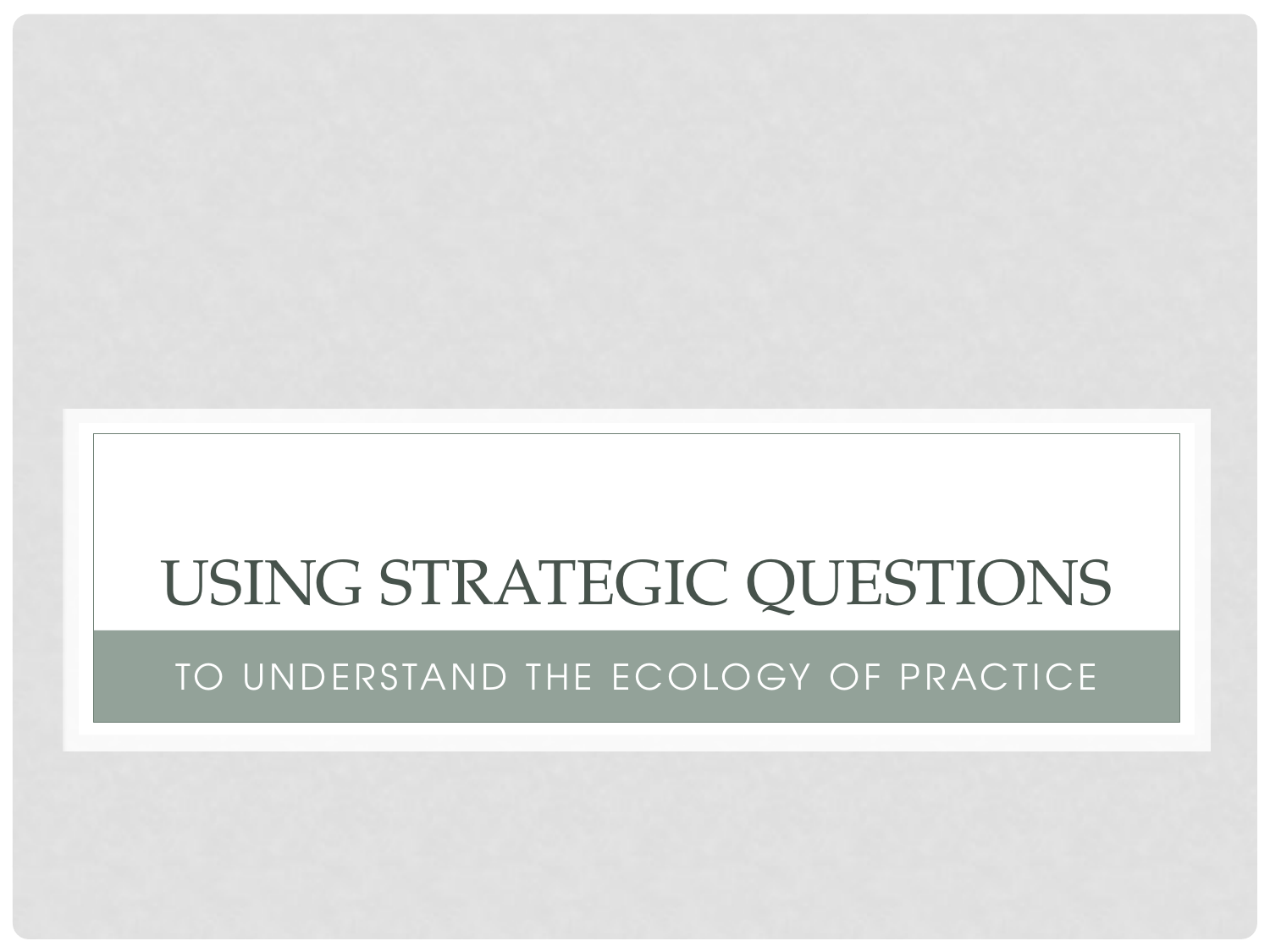

# using strategic questions
To understand the ecology of practice